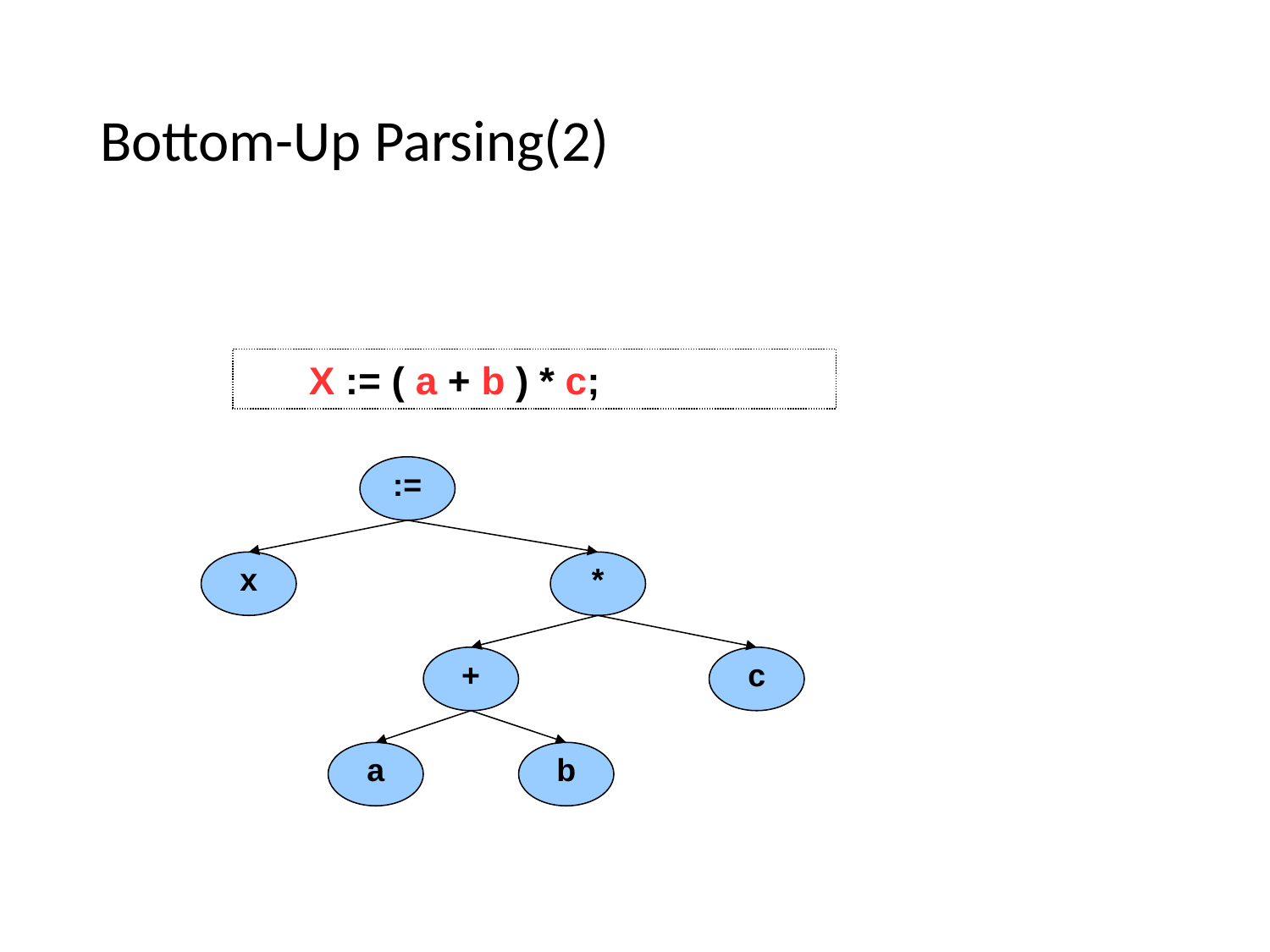

# Bottom-Up Parsing(2)
	X := ( a + b ) * c;
:=
x
*
+
c
a
b